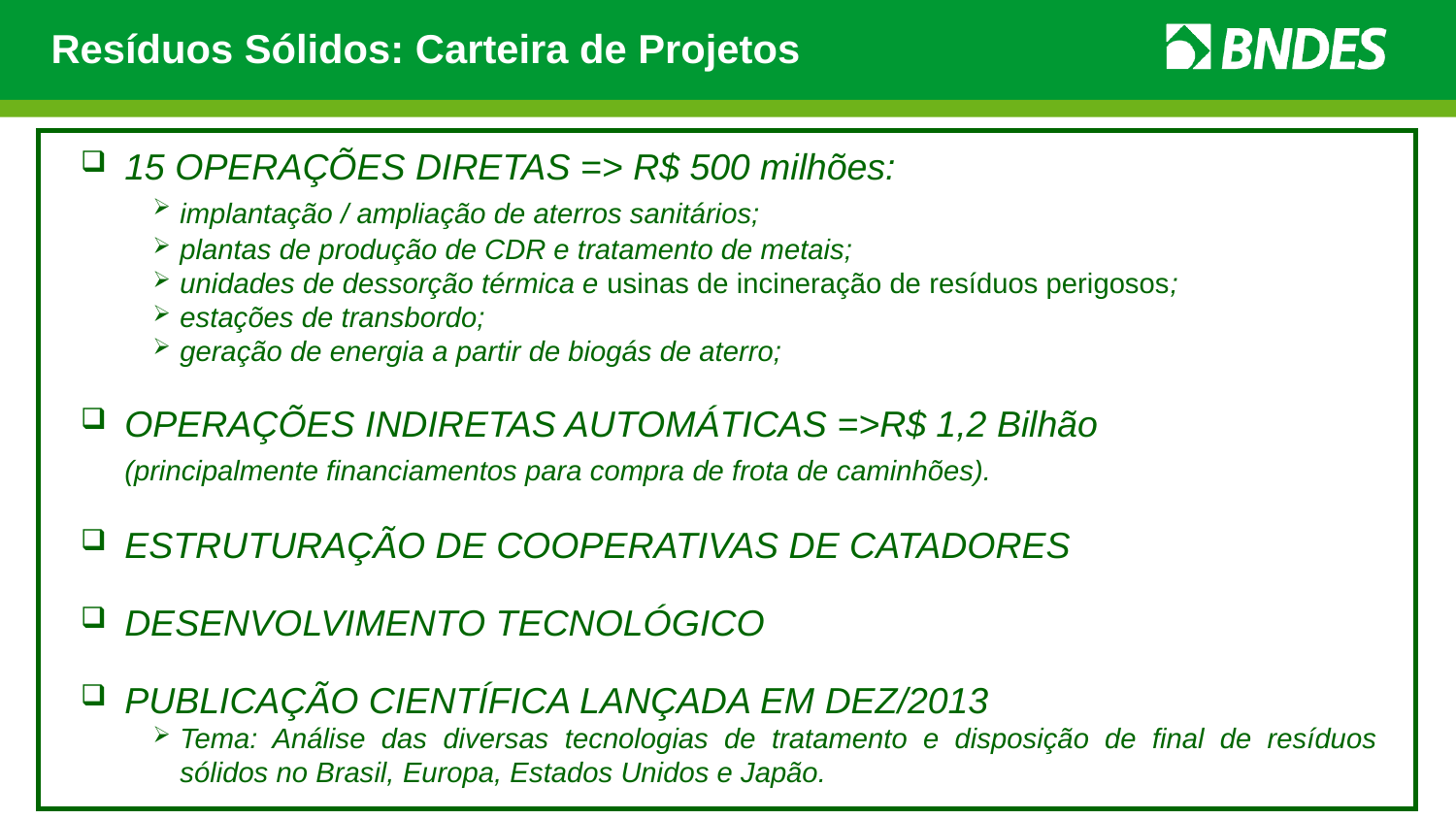

Resíduos Sólidos: Carteira de Projetos

15 OPERAÇÕES DIRETAS => R$ 500 milhões:
implantação / ampliação de aterros sanitários;
plantas de produção de CDR e tratamento de metais;
unidades de dessorção térmica e usinas de incineração de resíduos perigosos;
estações de transbordo;
geração de energia a partir de biogás de aterro;

OPERAÇÕES INDIRETAS AUTOMÁTICAS =>R$ 1,2 Bilhão
	(principalmente financiamentos para compra de frota de caminhões).

ESTRUTURAÇÃO DE COOPERATIVAS DE CATADORES

DESENVOLVIMENTO TECNOLÓGICO

PUBLICAÇÃO CIENTÍFICA LANÇADA EM DEZ/2013
Tema: Análise das diversas tecnologias de tratamento e disposição de final de resíduos sólidos no Brasil, Europa, Estados Unidos e Japão.